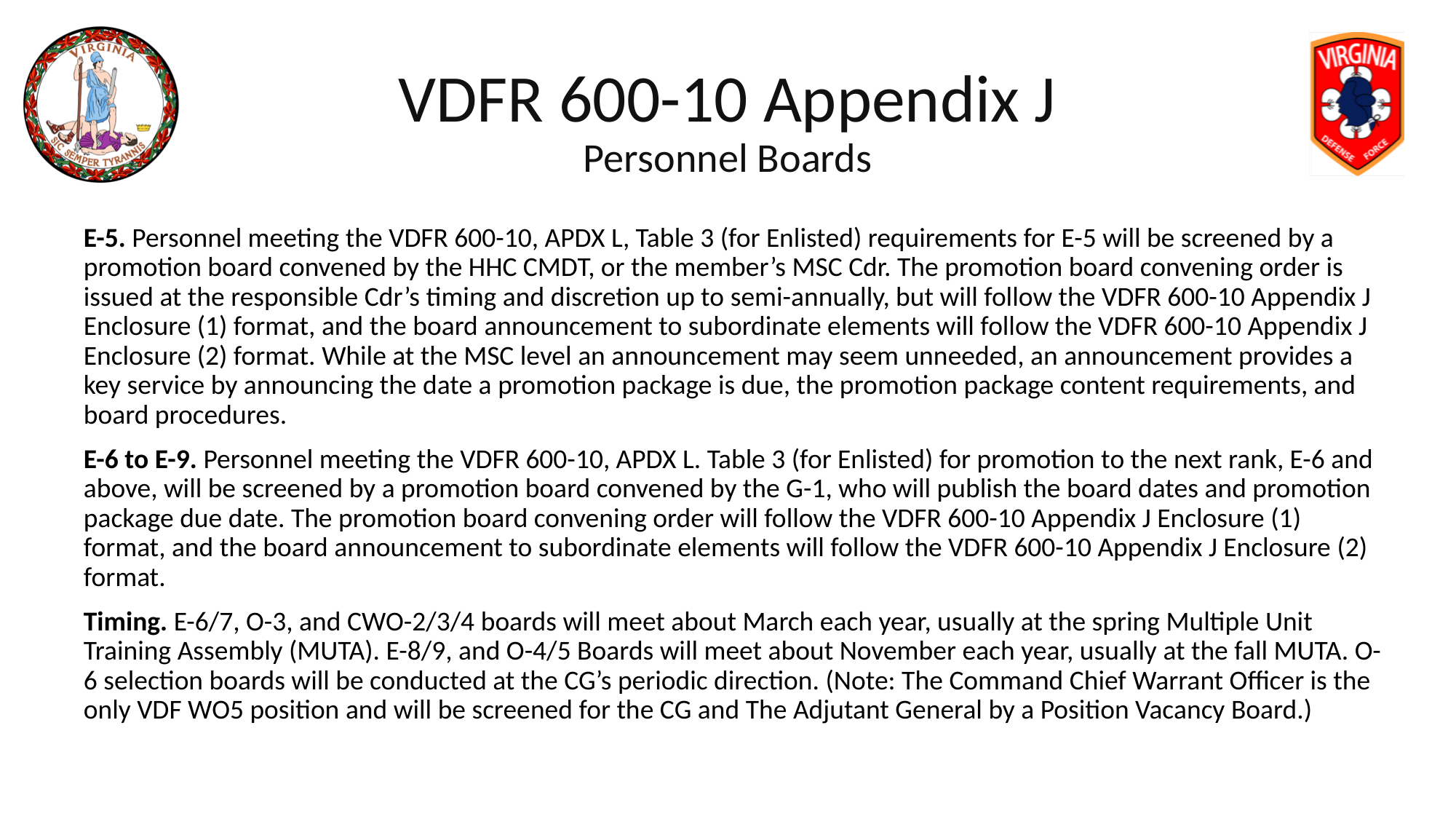

# VDFR 600-10 Appendix J Personnel Boards
E-5. Personnel meeting the VDFR 600-10, APDX L, Table 3 (for Enlisted) requirements for E-5 will be screened by a promotion board convened by the HHC CMDT, or the member’s MSC Cdr. The promotion board convening order is issued at the responsible Cdr’s timing and discretion up to semi-annually, but will follow the VDFR 600-10 Appendix J
Enclosure (1) format, and the board announcement to subordinate elements will follow the VDFR 600-10 Appendix J
Enclosure (2) format. While at the MSC level an announcement may seem unneeded, an announcement provides a key service by announcing the date a promotion package is due, the promotion package content requirements, and board procedures.
E-6 to E-9. Personnel meeting the VDFR 600-10, APDX L. Table 3 (for Enlisted) for promotion to the next rank, E-6 and above, will be screened by a promotion board convened by the G-1, who will publish the board dates and promotion package due date. The promotion board convening order will follow the VDFR 600-10 Appendix J Enclosure (1) format, and the board announcement to subordinate elements will follow the VDFR 600-10 Appendix J Enclosure (2) format.
Timing. E-6/7, O-3, and CWO-2/3/4 boards will meet about March each year, usually at the spring Multiple Unit Training Assembly (MUTA). E-8/9, and O-4/5 Boards will meet about November each year, usually at the fall MUTA. O-6 selection boards will be conducted at the CG’s periodic direction. (Note: The Command Chief Warrant Officer is the only VDF WO5 position and will be screened for the CG and The Adjutant General by a Position Vacancy Board.)